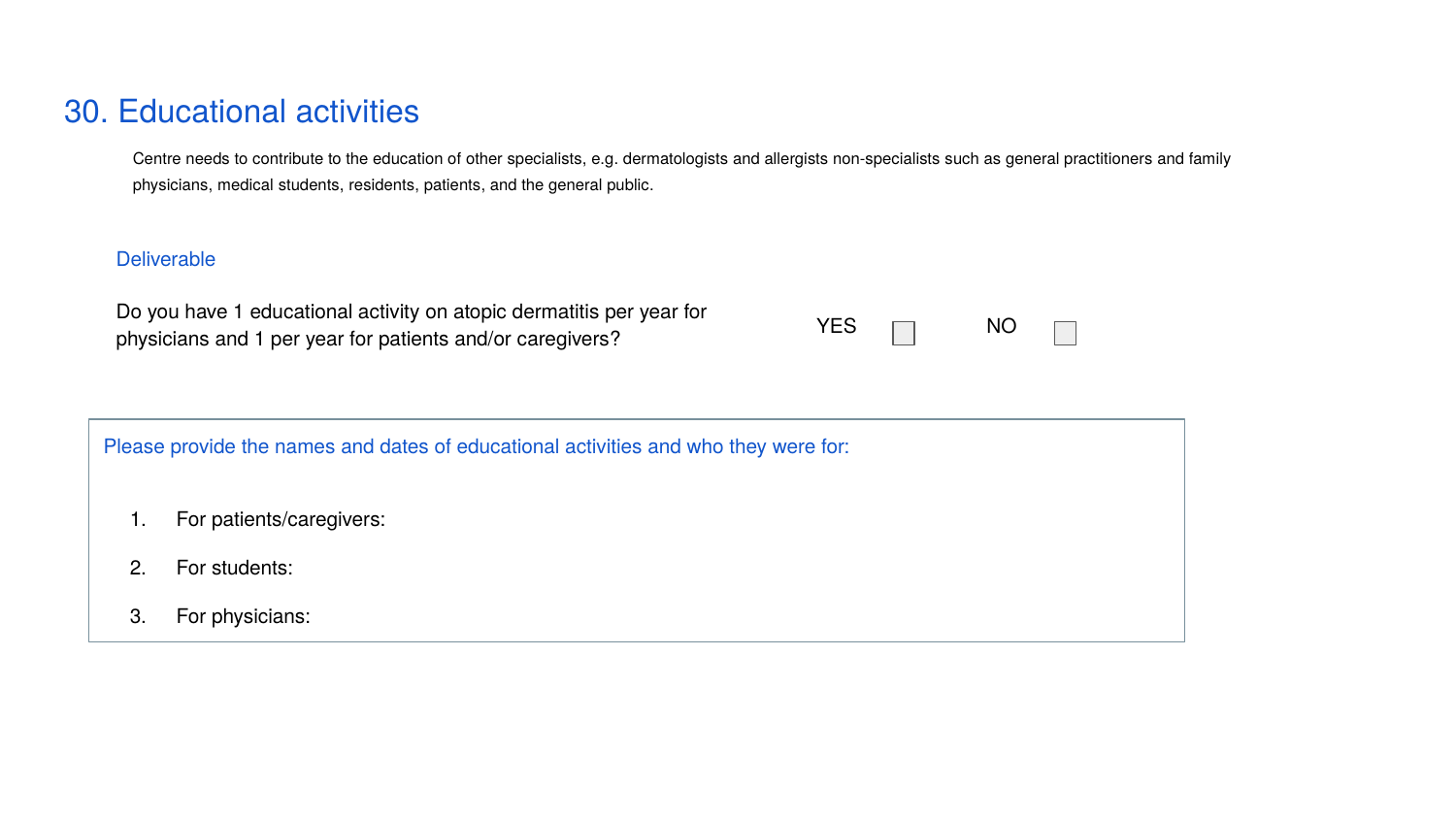

# 30. Educational activities
Centre needs to contribute to the education of other specialists, e.g. dermatologists and allergists non-specialists such as general practitioners and family physicians, medical students, residents, patients, and the general public.
Deliverable
Do you have 1 educational activity on atopic dermatitis per year for physicians and 1 per year for patients and/or caregivers?
YES
NO

Please provide the names and dates of educational activities and who they were for:

For patients/caregivers:
For students:
For physicians: